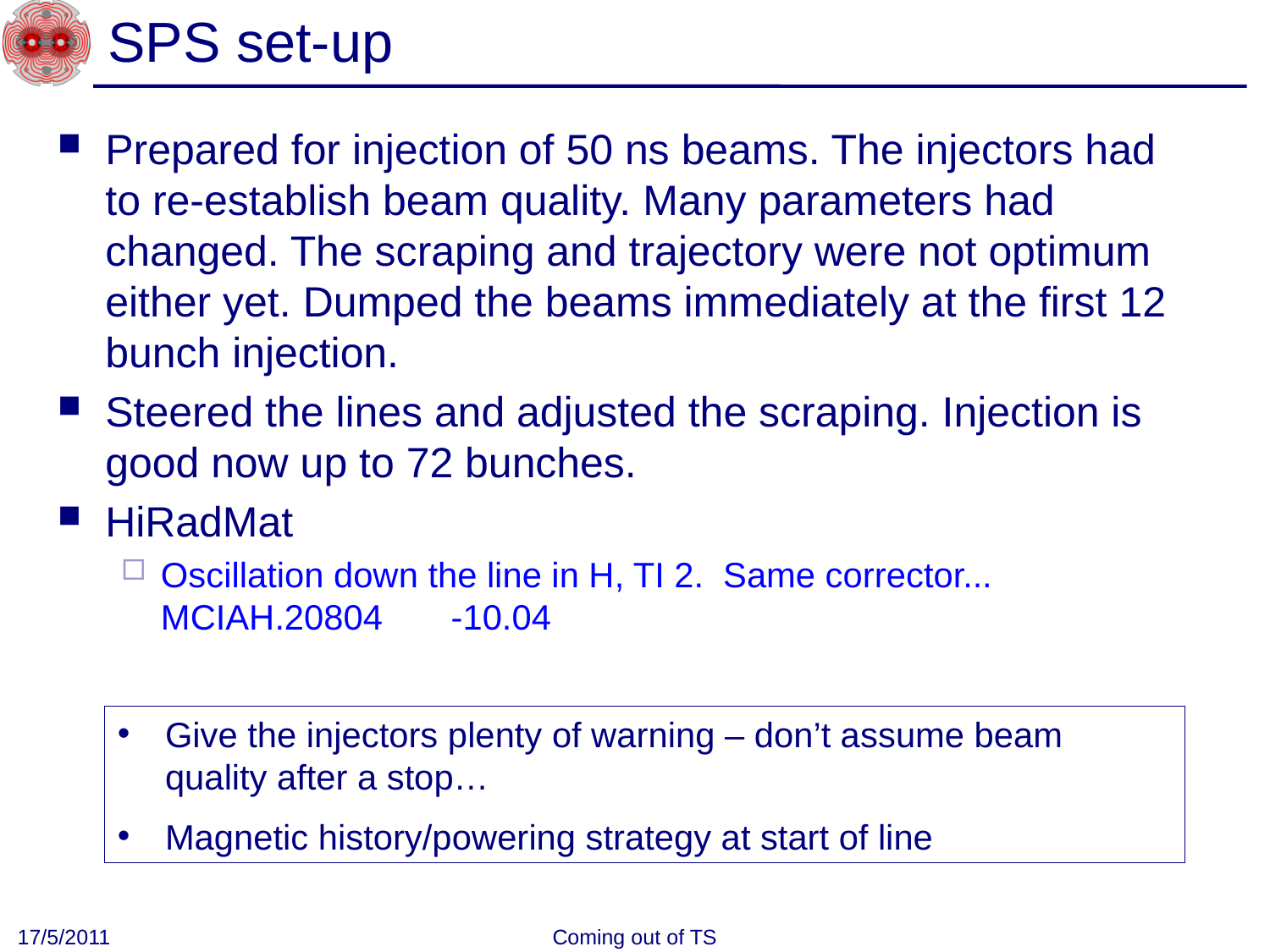

# SPS set-up
Prepared for injection of 50 ns beams. The injectors had to re-establish beam quality. Many parameters had changed. The scraping and trajectory were not optimum either yet. Dumped the beams immediately at the first 12 bunch injection.
Steered the lines and adjusted the scraping. Injection is good now up to 72 bunches.
HiRadMat
Oscillation down the line in H, TI 2.  Same corrector...  MCIAH.20804       -10.04

Give the injectors plenty of warning – don’t assume beam quality after a stop…
Magnetic history/powering strategy at start of line
17/5/2011
Coming out of TS